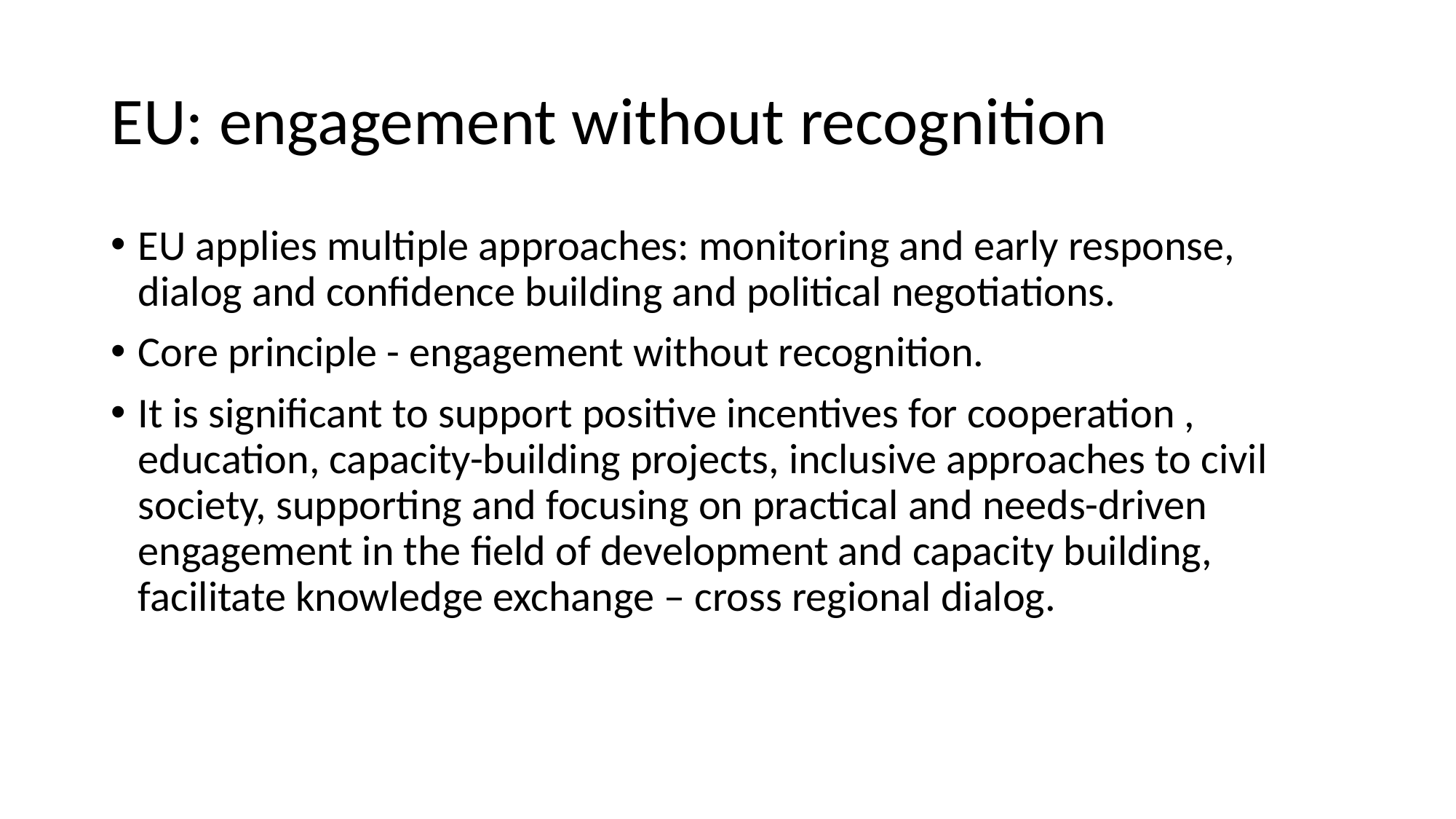

# EU: engagement without recognition
EU applies multiple approaches: monitoring and early response, dialog and confidence building and political negotiations.
Core principle - engagement without recognition.
It is significant to support positive incentives for cooperation , education, capacity-building projects, inclusive approaches to civil society, supporting and focusing on practical and needs-driven  engagement in the field of development and capacity building, facilitate knowledge exchange – cross regional dialog.